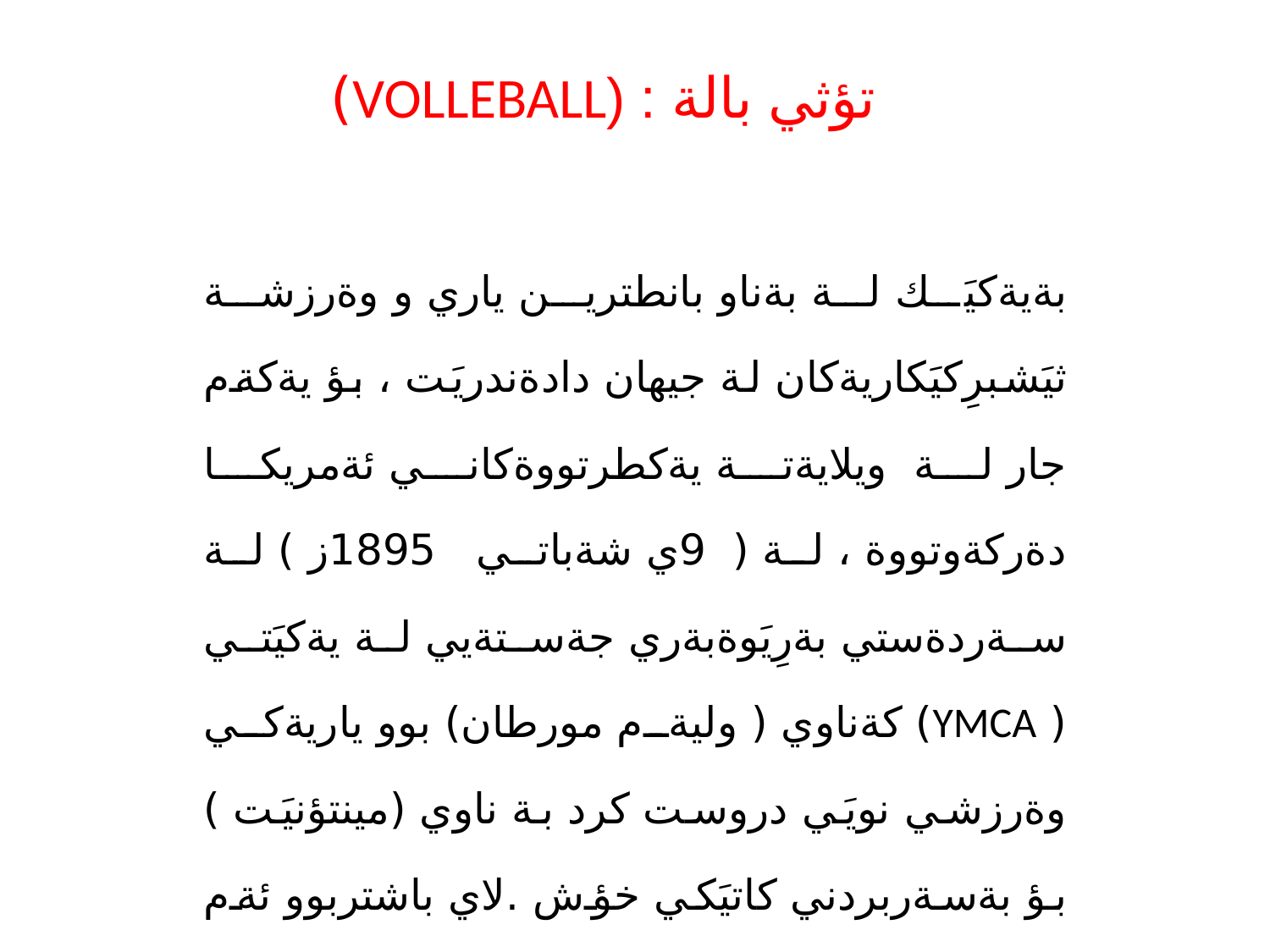

# تؤثي بالة : (VOLLEBALL)
بةيةكيَك لة بةناو بانطترين ياري و وةرزشة ثيَشبرِكيَكاريةكان لة جيهان دادةندريَت ، بؤ يةكةم جار لة  ويلايةتة يةكطرتووةكاني ئةمريكا دةركةوتووة ، لة (9ي شةباتي 1895ز ) لة سةردةستي بةرِيَوةبةري جةستةيي لة يةكيَتي ( YMCA) كةناوي ( وليةم مورطان) بوو ياريةكي وةرزشي نويَي دروست كرد بة ناوي (مينتؤنيَت ) بؤ بةسةربردني كاتيَكي خؤش .لاي باشتربوو ئةم ياريية لةناو هؤلَةكان ئةنجام بدريَ وبةضةند ذمارةي ياريزانان . ئةم ياريية هةنديَ لة تايبةتمةنديةكاني لة ياري تيَنسي سةر زةوي و تؤثي دةست وةرطرتووة .